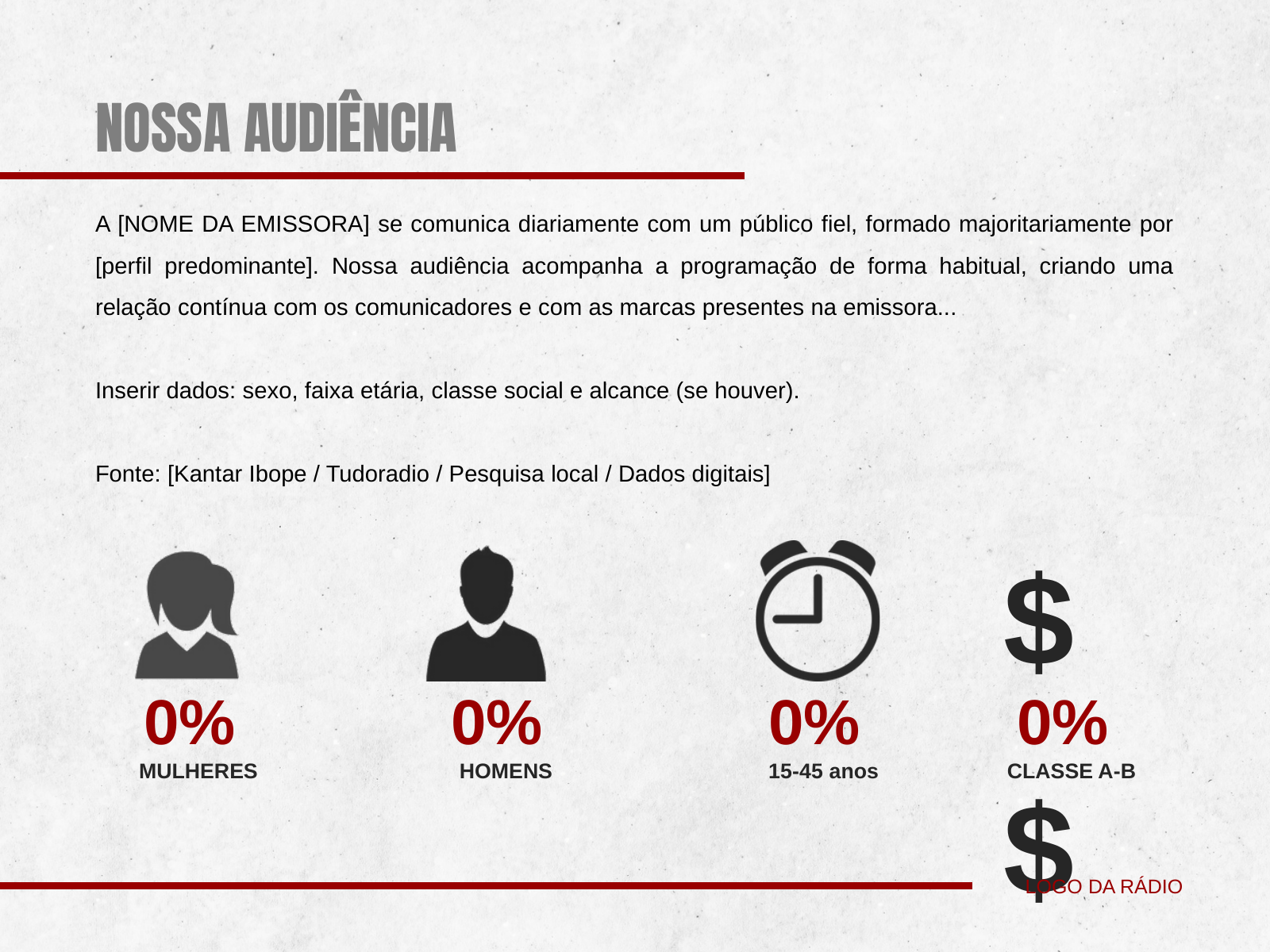

NOSSA AUDIÊNCIA

A [NOME DA EMISSORA] se comunica diariamente com um público fiel, formado majoritariamente por [perfil predominante]. Nossa audiência acompanha a programação de forma habitual, criando uma relação contínua com os comunicadores e com as marcas presentes na emissora...

Inserir dados: sexo, faixa etária, classe social e alcance (se houver).

Fonte: [Kantar Ibope / Tudoradio / Pesquisa local / Dados digitais]

$$

0%
MULHERES
0%
HOMENS
0%
15-45 anos
0%
CLASSE A-B
LOGO DA RÁDIO